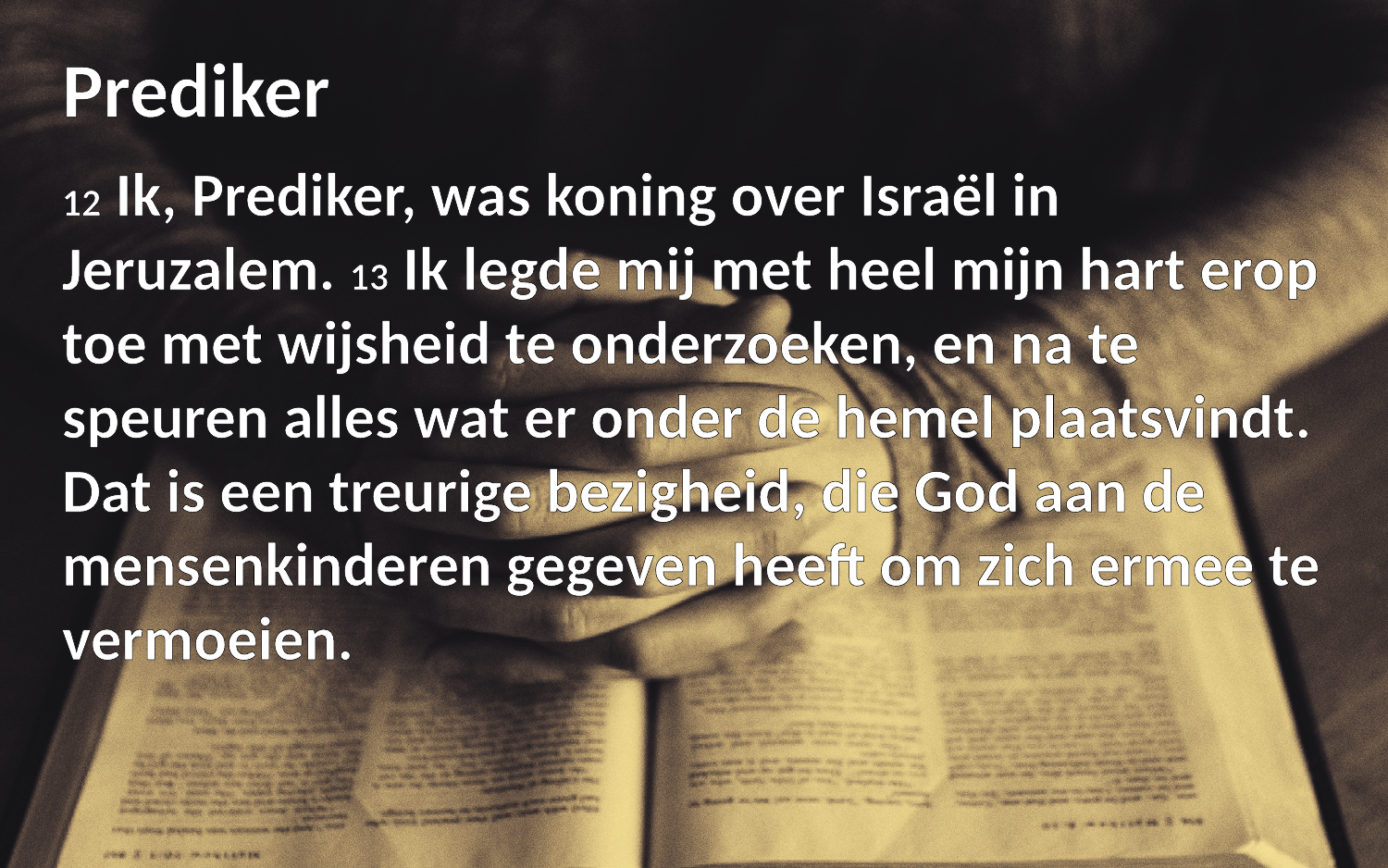

Prediker
12 Ik, Prediker, was koning over Israël in Jeruzalem. 13 Ik legde mij met heel mijn hart erop toe met wijsheid te onderzoeken, en na te speuren alles wat er onder de hemel plaatsvindt. Dat is een treurige bezigheid, die God aan de mensenkinderen gegeven heeft om zich ermee te vermoeien.